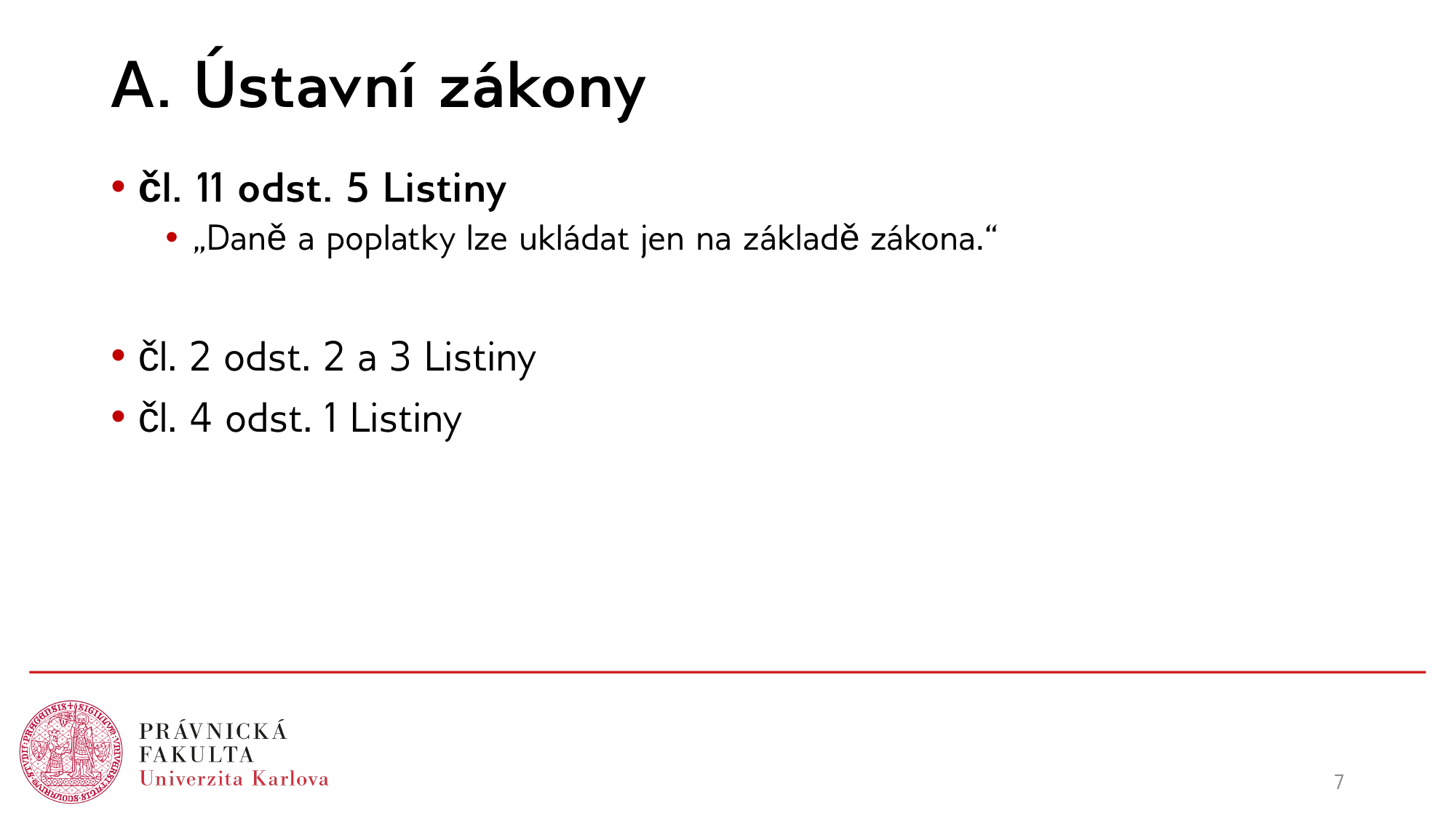

# A. Ústavní zákony
čl. 11 odst. 5 Listiny
„Daně a poplatky lze ukládat jen na základě zákona.“

čl. 2 odst. 2 a 3 Listiny
čl. 4 odst. 1 Listiny

7